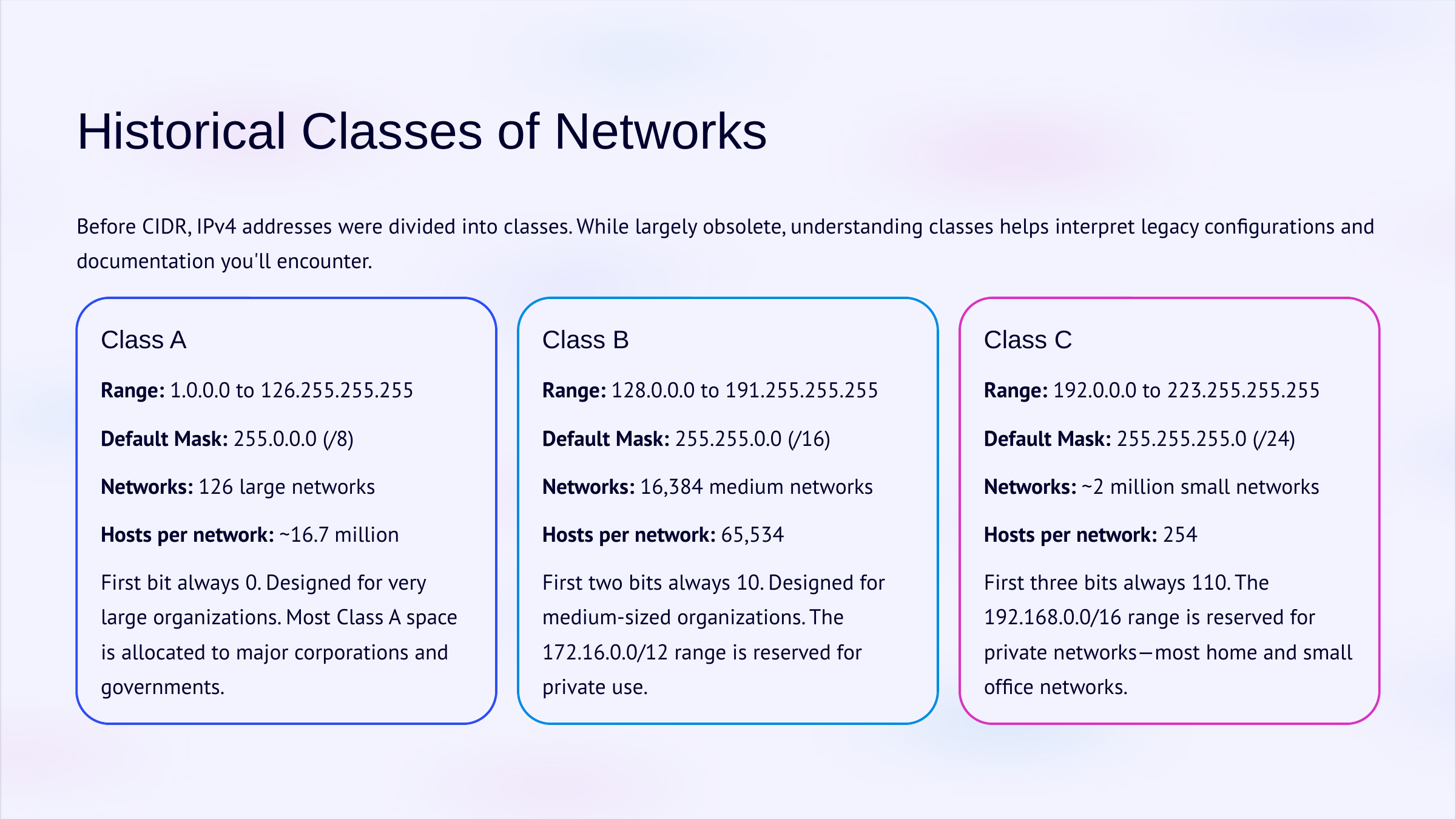

Historical Classes of Networks
Before CIDR, IPv4 addresses were divided into classes. While largely obsolete, understanding classes helps interpret legacy configurations and documentation you'll encounter.

Class A
Class B
Class C
Range: 1.0.0.0 to 126.255.255.255
Range: 128.0.0.0 to 191.255.255.255
Range: 192.0.0.0 to 223.255.255.255
Default Mask: 255.0.0.0 (/8)
Default Mask: 255.255.0.0 (/16)
Default Mask: 255.255.255.0 (/24)
Networks: 126 large networks
Networks: 16,384 medium networks
Networks: ~2 million small networks
Hosts per network: ~16.7 million
Hosts per network: 65,534
Hosts per network: 254
First bit always 0. Designed for very large organizations. Most Class A space is allocated to major corporations and governments.
First two bits always 10. Designed for medium-sized organizations. The 172.16.0.0/12 range is reserved for private use.
First three bits always 110. The 192.168.0.0/16 range is reserved for private networks—most home and small office networks.